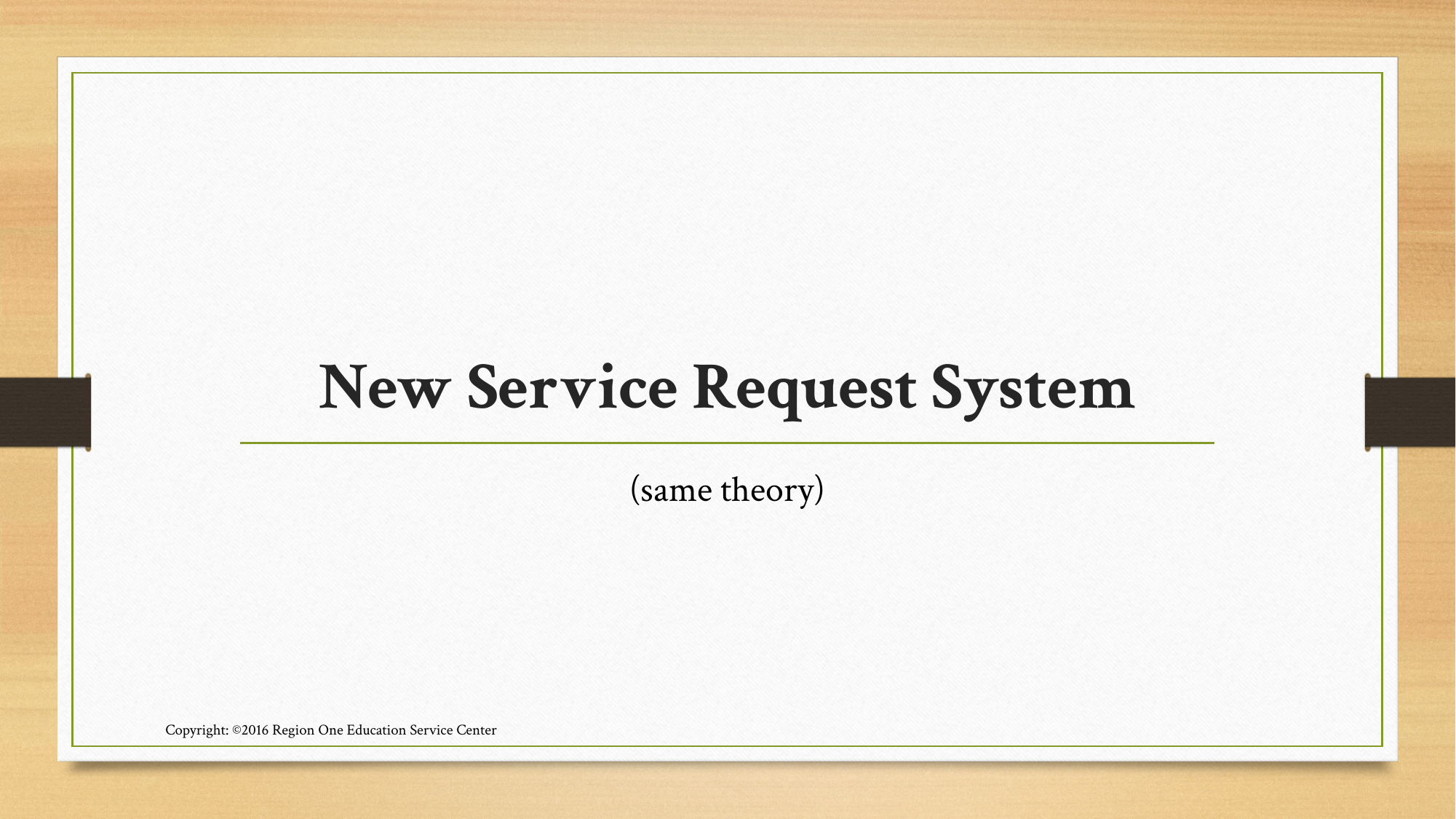

# New Service Request System
(same theory)
Copyright: ©2016 Region One Education Service Center